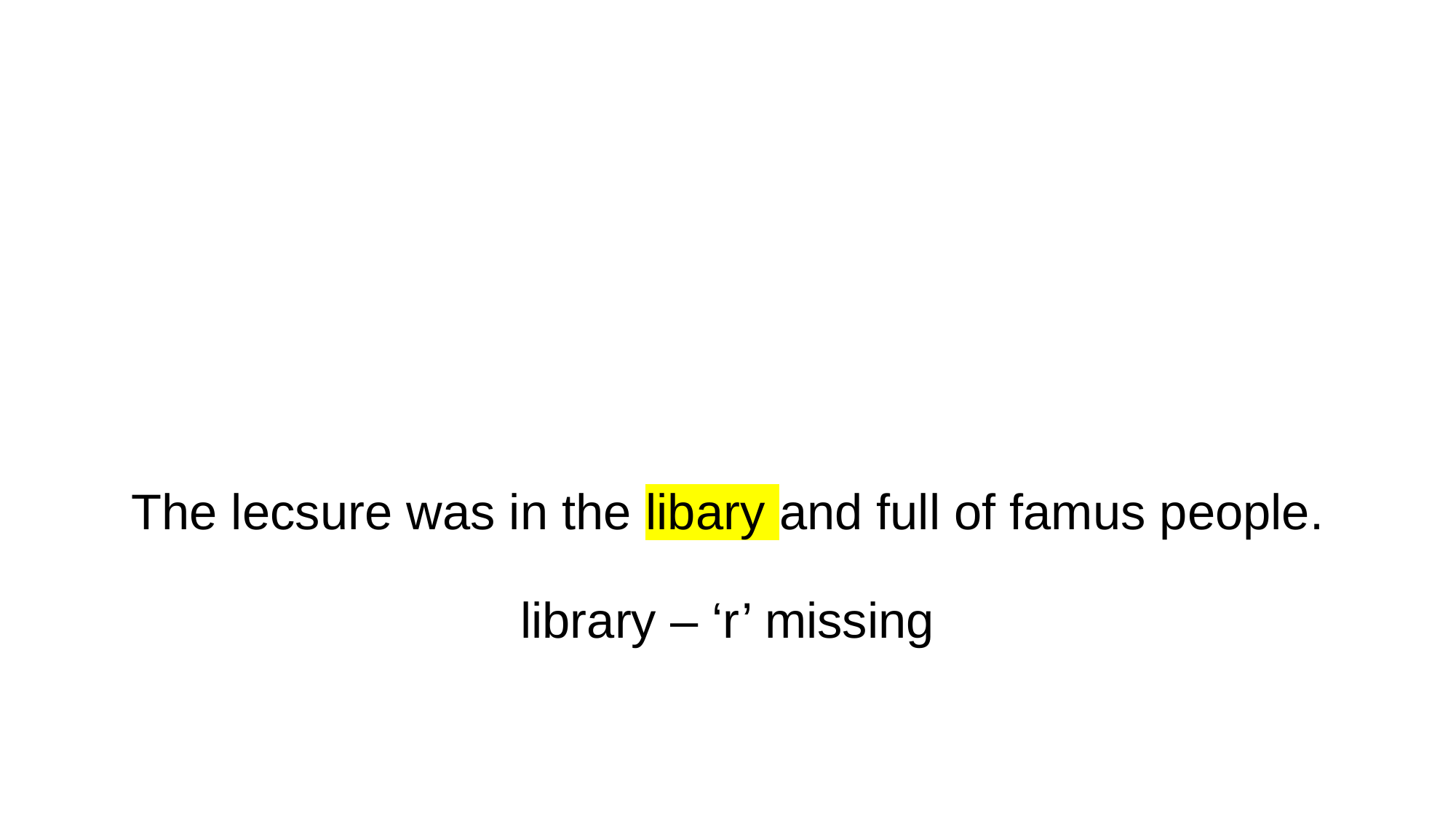

# The lecsure was in the libary and full of famus people. library – ‘r’ missing